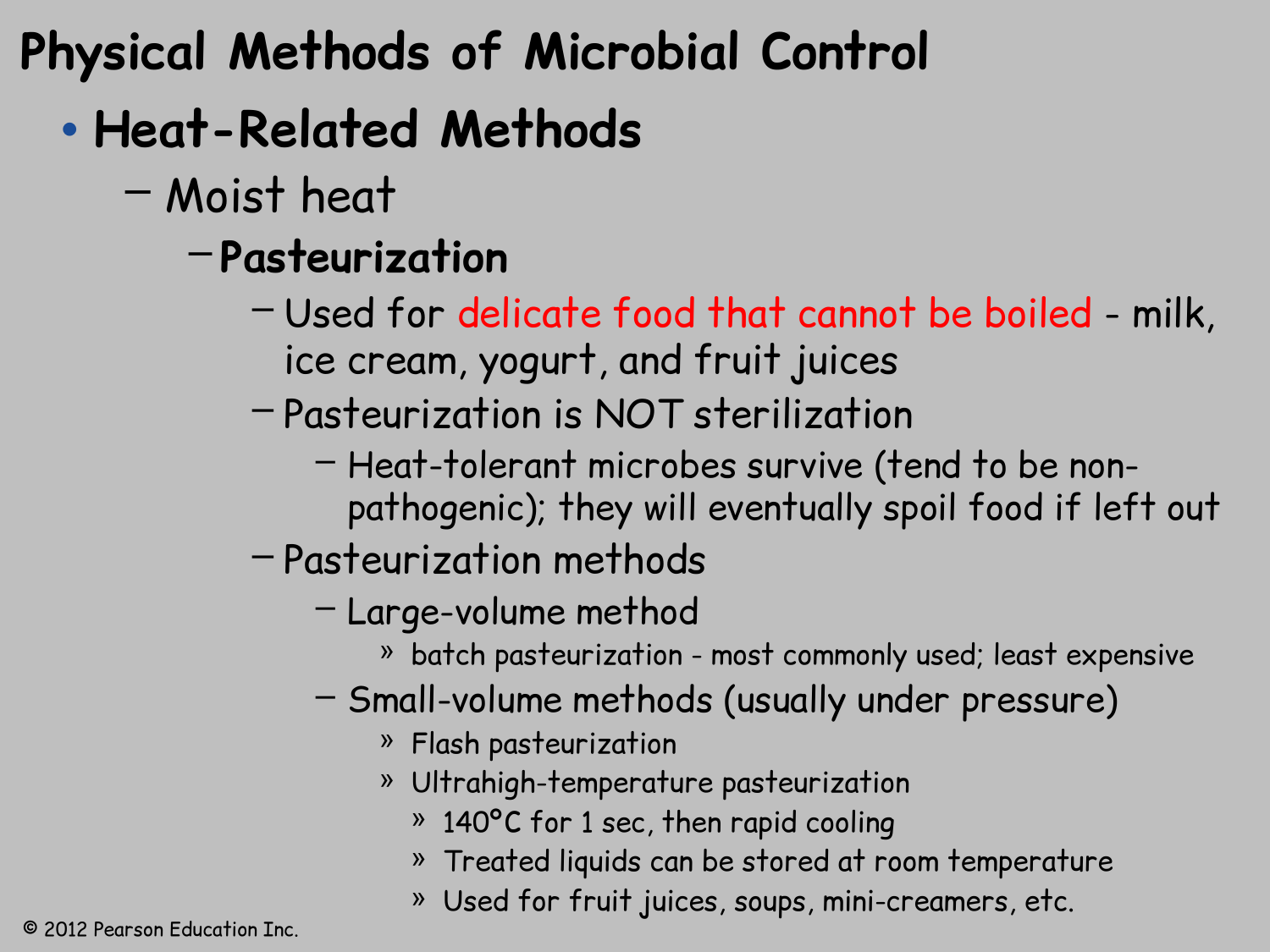

Physical Methods of Microbial Control
Heat-Related Methods
Moist heat
Pasteurization
Used for delicate food that cannot be boiled - milk, ice cream, yogurt, and fruit juices
Pasteurization is NOT sterilization
Heat-tolerant microbes survive (tend to be non-pathogenic); they will eventually spoil food if left out
Pasteurization methods
Large-volume method
batch pasteurization - most commonly used; least expensive
Small-volume methods (usually under pressure)
Flash pasteurization
Ultrahigh-temperature pasteurization
140ºC for 1 sec, then rapid cooling
Treated liquids can be stored at room temperature
Used for fruit juices, soups, mini-creamers, etc.

© 2012 Pearson Education Inc.